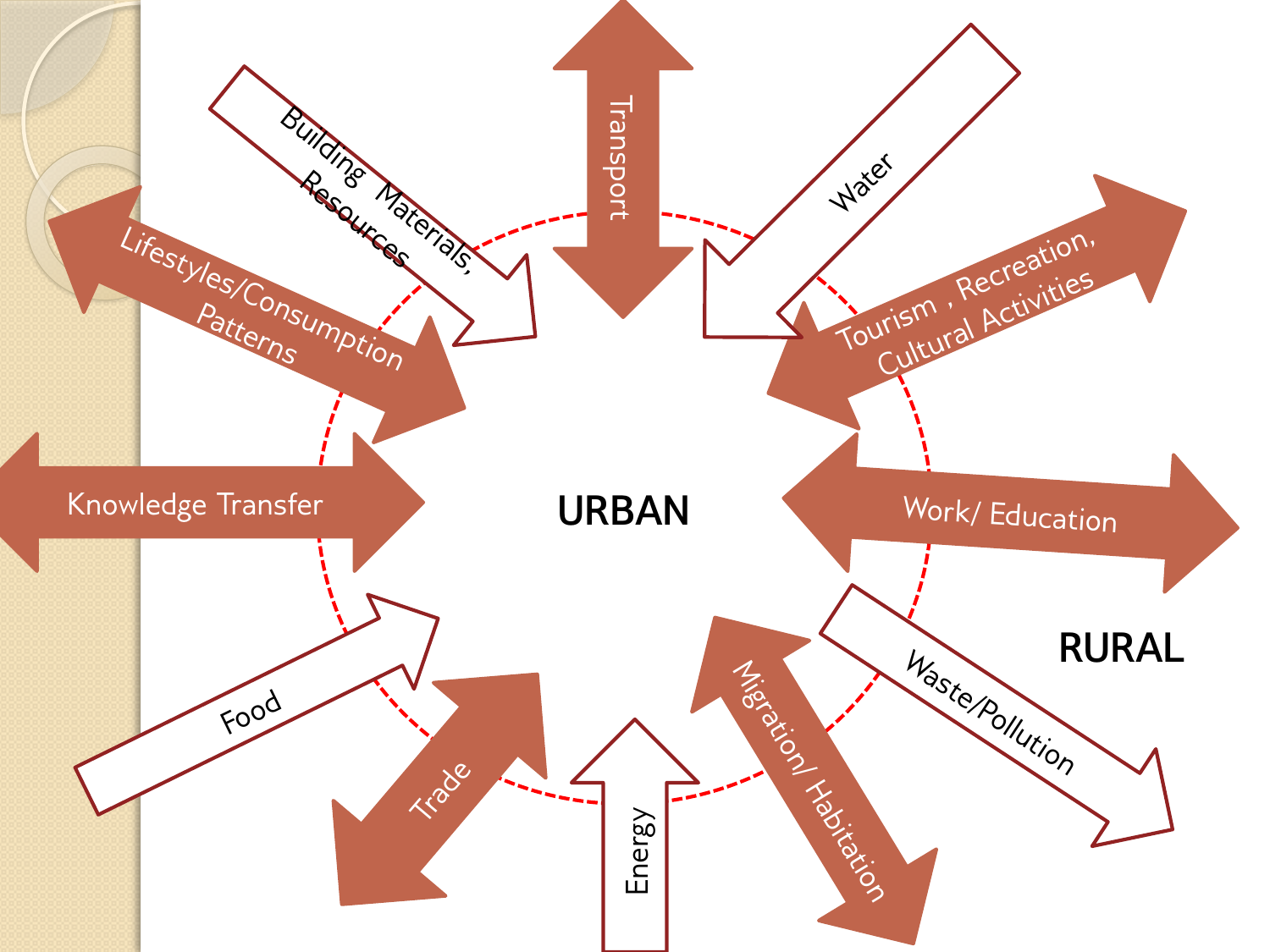

Transport
Water
Building  Materials, Resources
URBAN
Tourism , Recreation,
Cultural Activities
Lifestyles/Consumption Patterns
Knowledge Transfer
Work/ Education
RURAL
Food
Waste/Pollution
Migration/ Habitation
Trade
Energy